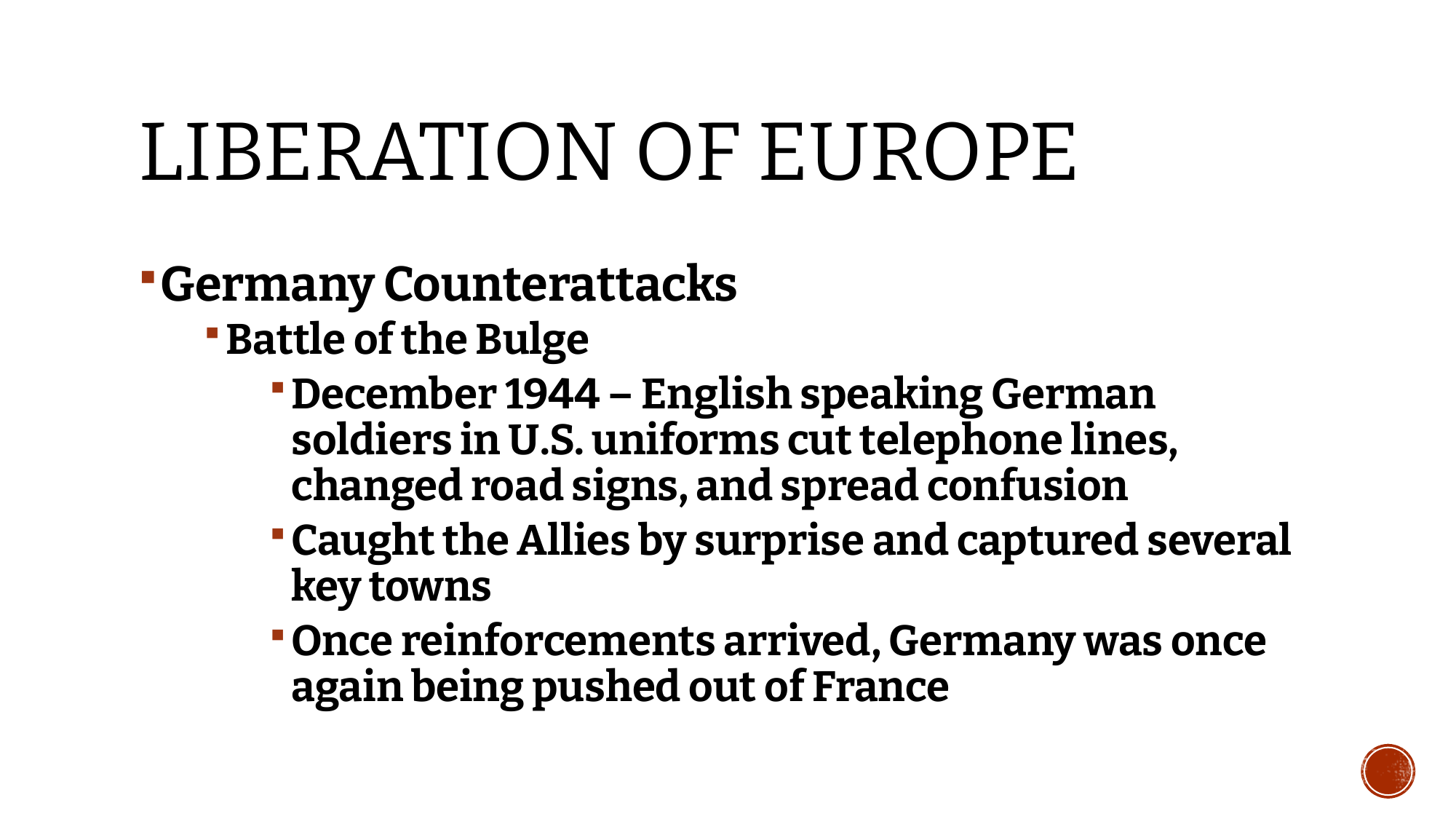

# Liberation of Europe
Germany Counterattacks
Battle of the Bulge
December 1944 – English speaking German soldiers in U.S. uniforms cut telephone lines, changed road signs, and spread confusion
Caught the Allies by surprise and captured several key towns
Once reinforcements arrived, Germany was once again being pushed out of France